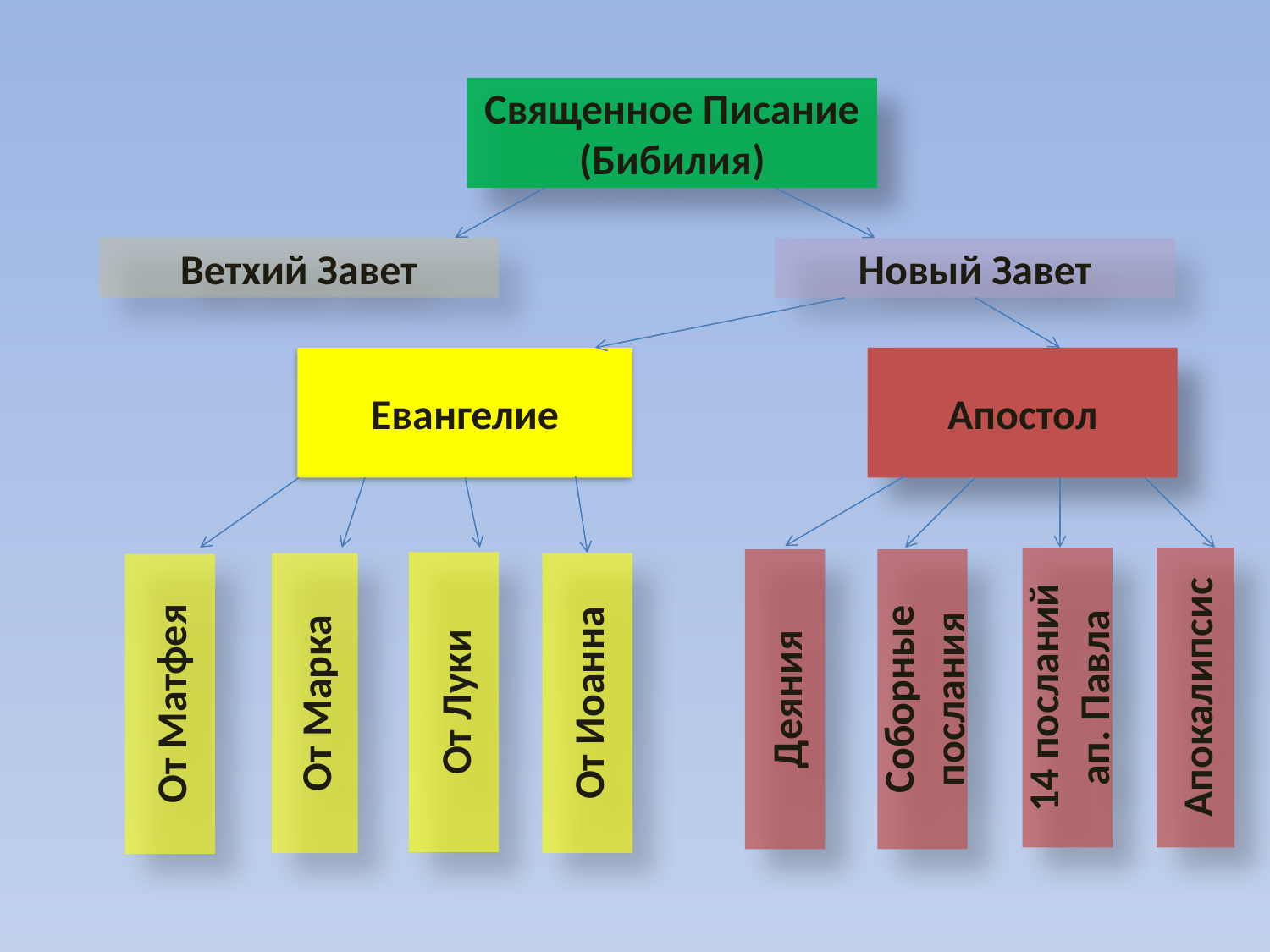

Священное Писание (Бибилия)
Ветхий Завет
Новый Завет
Евангелие
Апостол
Апокалипсис
14 посланий ап. Павла
Деяния
Соборные послания
От Луки
От Марка
От Иоанна
От Матфея